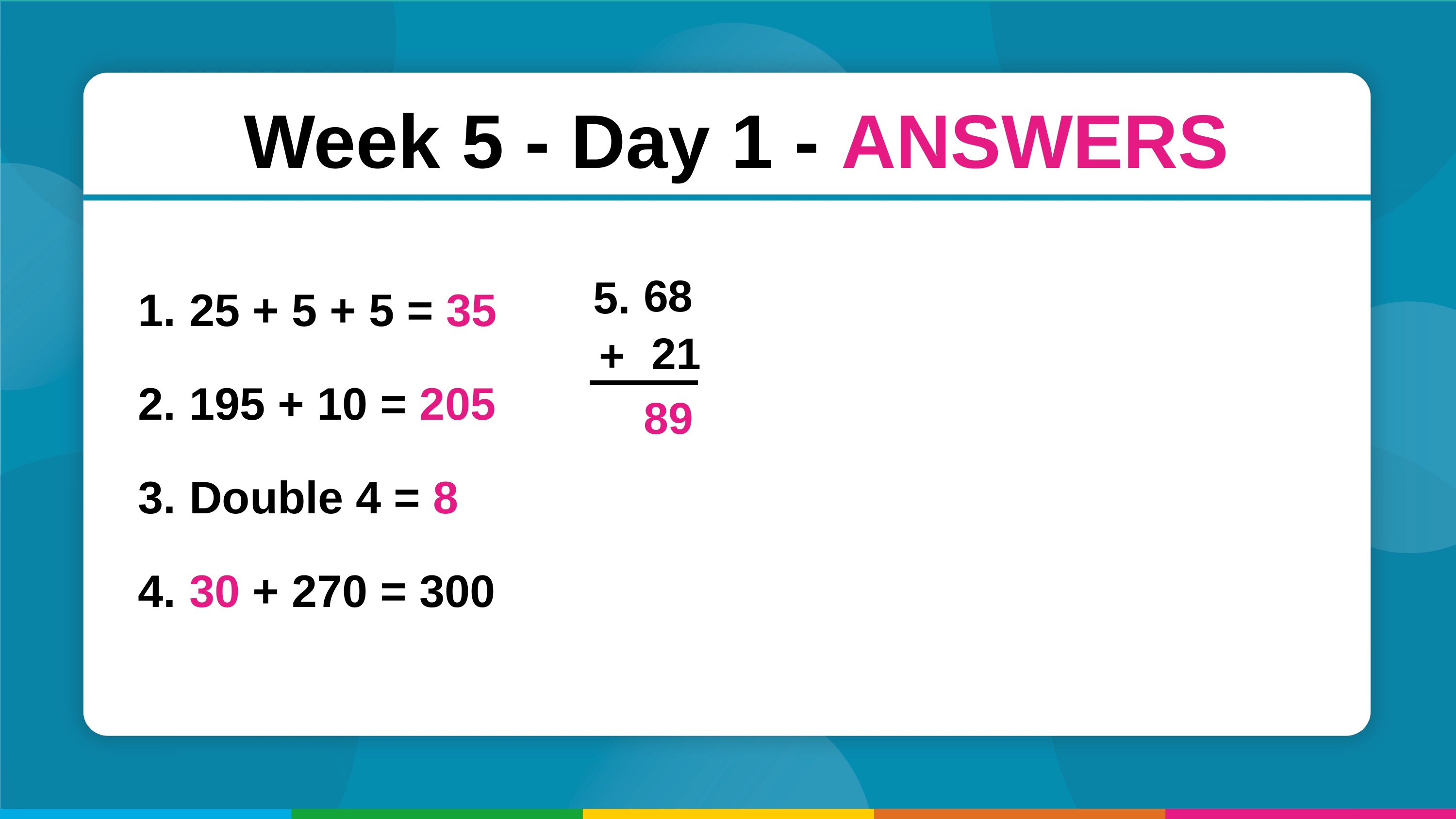

Week 5 - Day 1 - ANSWERS
 25 + 5 + 5 = 35
 195 + 10 = 205
 Double 4 = 8
 30 + 270 = 300

5.
68
21
+
89